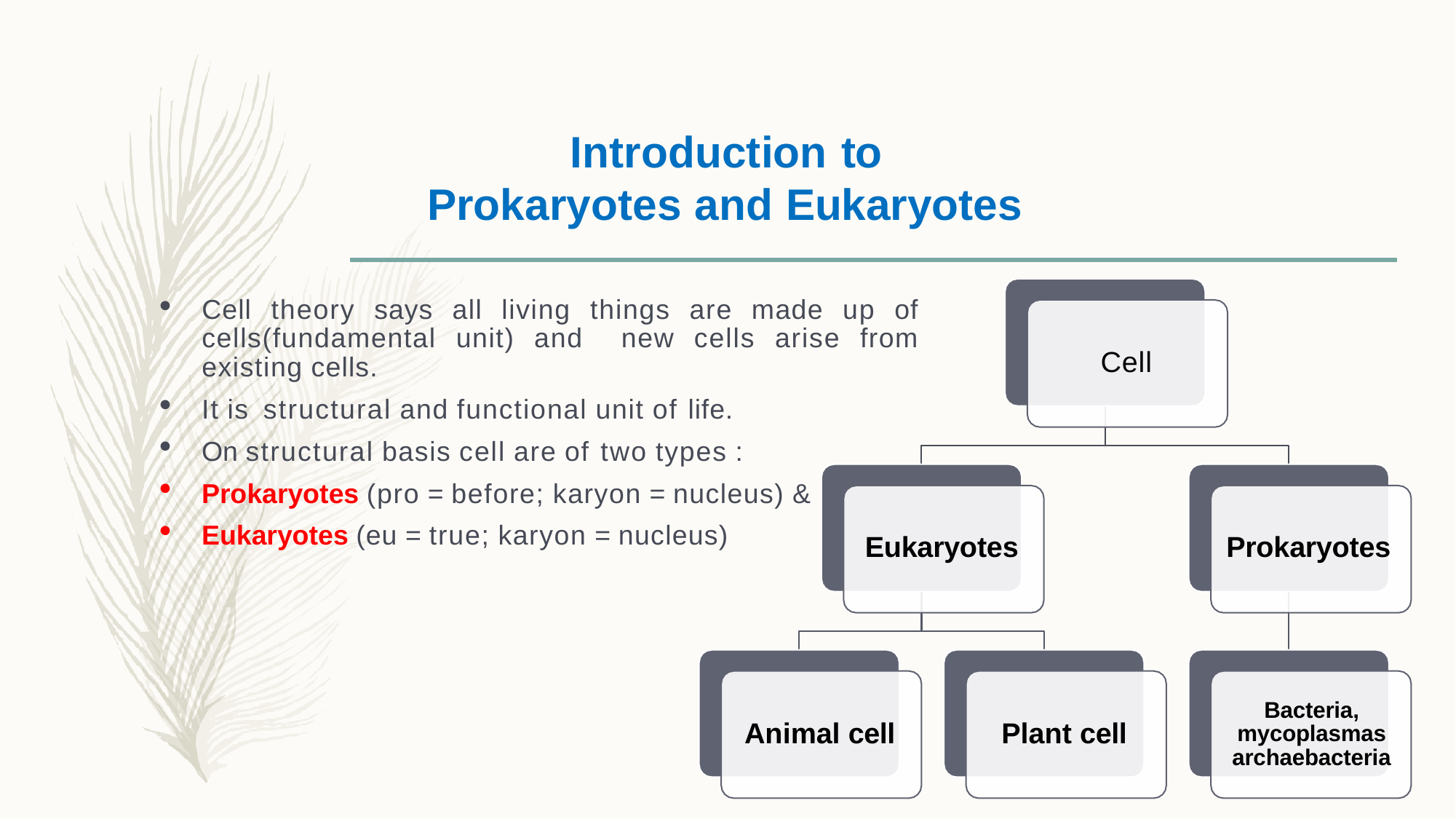

# Introduction to Prokaryotes and Eukaryotes

Cell  theory  says  all  living  things  are  made  up  of cells(fundamental  unit)  and   new  cells  arise  from existing cells.
It is structural and functional unit of life.
On structural basis cell are of two types :
Prokaryotes (pro = before; karyon = nucleus) &
Eukaryotes (eu = true; karyon = nucleus)
Cell

Eukaryotes
Prokaryotes

Bacteria, mycoplasmas archaebacteria
Animal cell
Plant cell